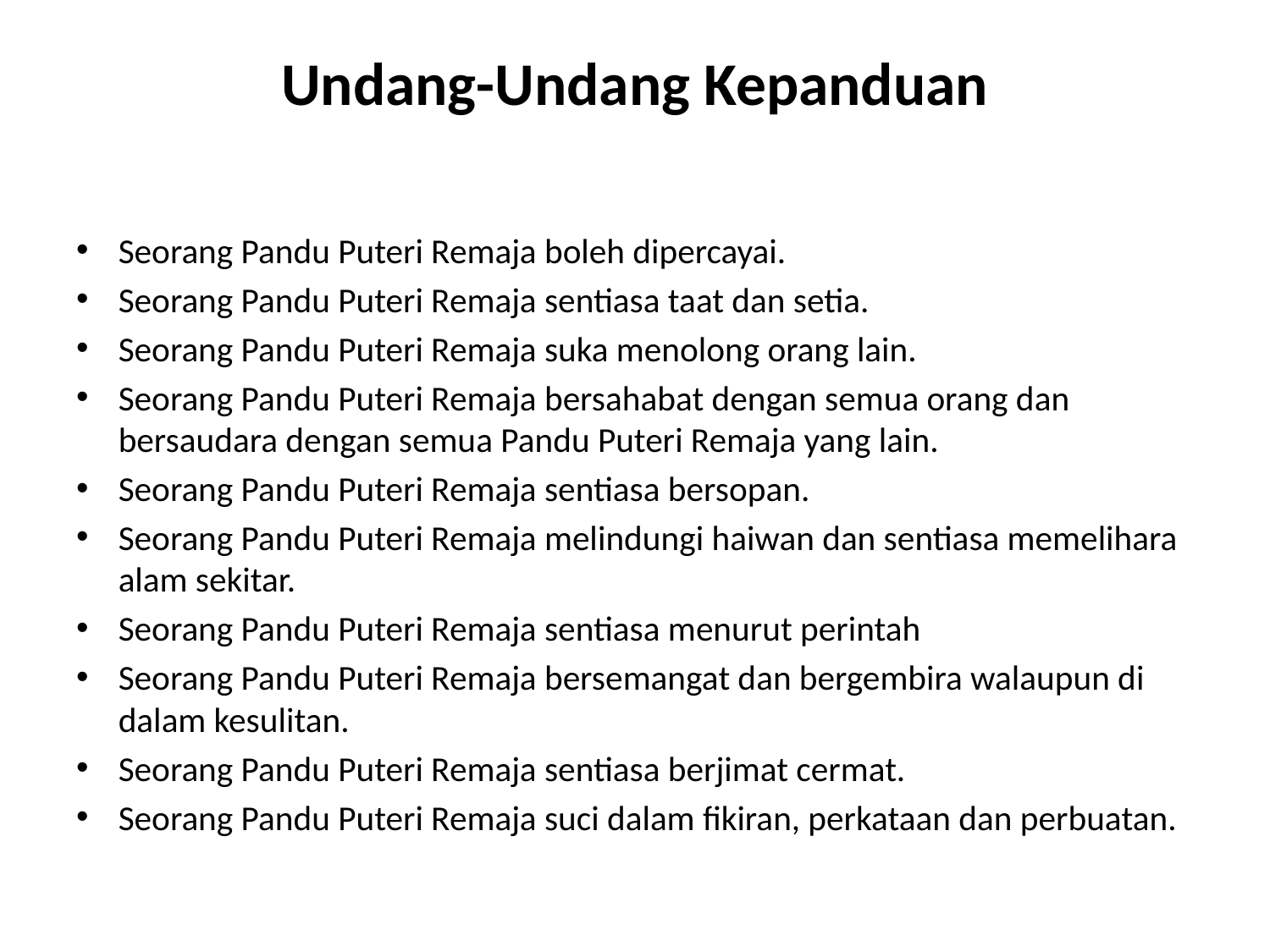

# Undang-Undang Kepanduan
Seorang Pandu Puteri Remaja boleh dipercayai.
Seorang Pandu Puteri Remaja sentiasa taat dan setia.
Seorang Pandu Puteri Remaja suka menolong orang lain.
Seorang Pandu Puteri Remaja bersahabat dengan semua orang dan bersaudara dengan semua Pandu Puteri Remaja yang lain.
Seorang Pandu Puteri Remaja sentiasa bersopan.
Seorang Pandu Puteri Remaja melindungi haiwan dan sentiasa memelihara alam sekitar.
Seorang Pandu Puteri Remaja sentiasa menurut perintah
Seorang Pandu Puteri Remaja bersemangat dan bergembira walaupun di dalam kesulitan.
Seorang Pandu Puteri Remaja sentiasa berjimat cermat.
Seorang Pandu Puteri Remaja suci dalam fikiran, perkataan dan perbuatan.